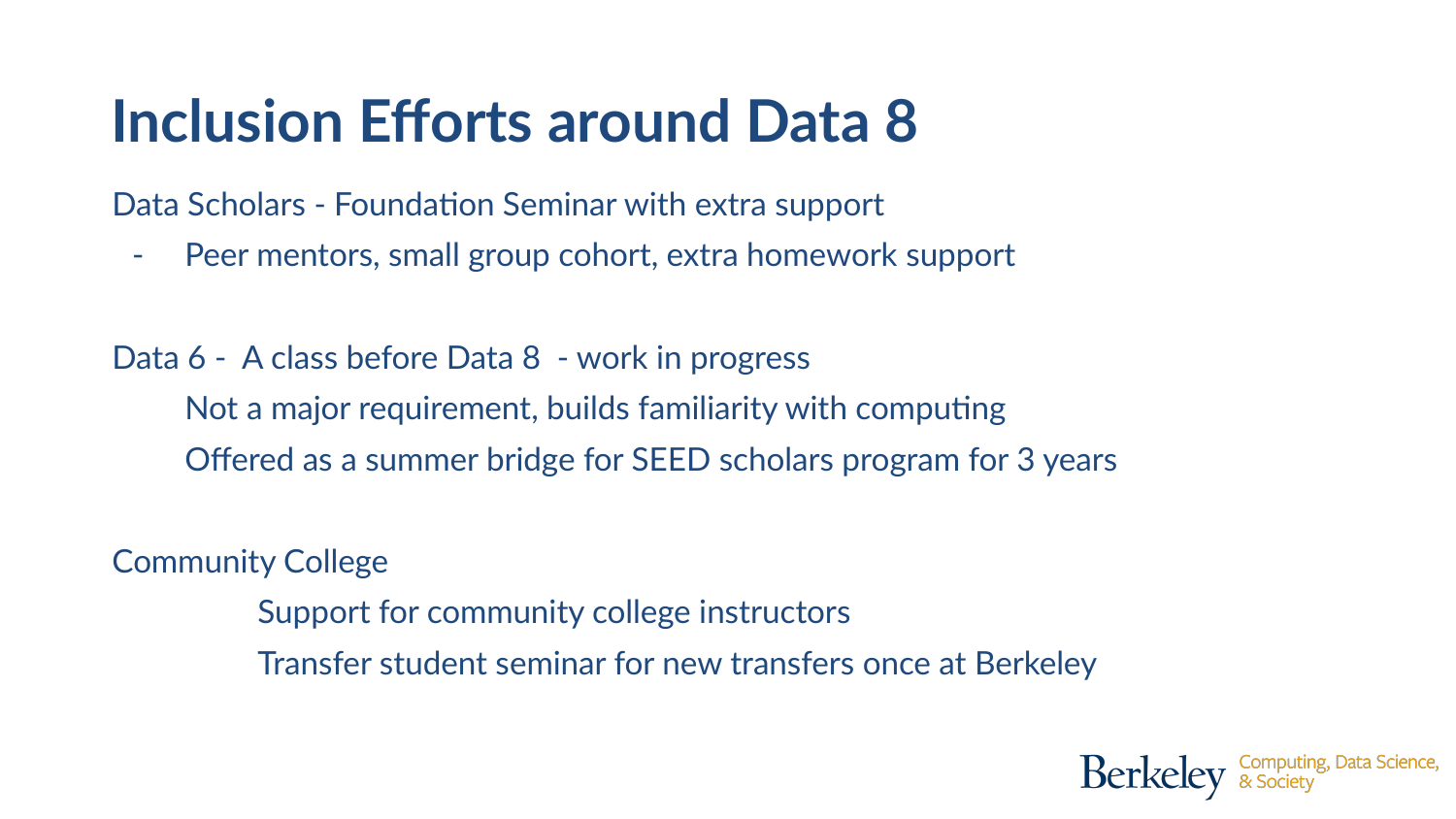

# Inclusion Efforts around Data 8
Data Scholars - Foundation Seminar with extra support
Peer mentors, small group cohort, extra homework support

Data 6 -  A class before Data 8  - work in progress
Not a major requirement, builds familiarity with computing
Offered as a summer bridge for SEED scholars program for 3 years

Community College
	Support for community college instructors
	Transfer student seminar for new transfers once at Berkeley